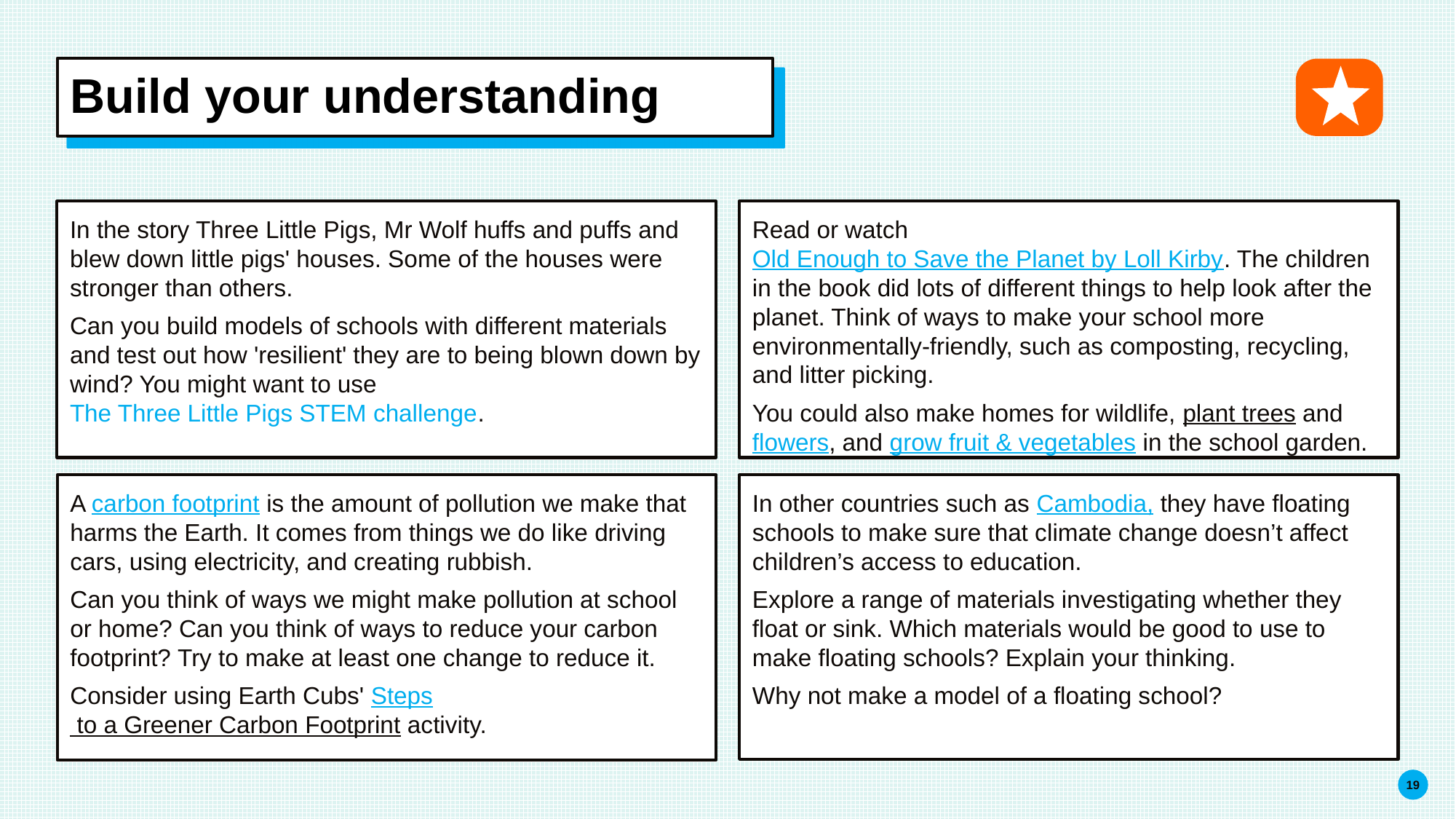

# Build your understanding

In the story Three Little Pigs, Mr Wolf huffs and puffs and blew down little pigs' houses. Some of the houses were stronger than others.
Can you build models of schools with different materials and test out how 'resilient' they are to being blown down by wind? You might want to use The Three Little Pigs STEM challenge.
Read or watch Old Enough to Save the Planet by Loll Kirby. The children in the book did lots of different things to help look after the planet. Think of ways to make your school more environmentally-friendly, such as composting, recycling, and litter picking.
You could also make homes for wildlife, plant trees and flowers, and grow fruit & vegetables in the school garden.
A carbon footprint is the amount of pollution we make that harms the Earth. It comes from things we do like driving cars, using electricity, and creating rubbish.
Can you think of ways we might make pollution at school or home? Can you think of ways to reduce your carbon footprint? Try to make at least one change to reduce it.
Consider using Earth Cubs' Steps to a Greener Carbon Footprint activity.
In other countries such as Cambodia, they have floating schools to make sure that climate change doesn’t affect children’s access to education.
Explore a range of materials investigating whether they float or sink. Which materials would be good to use to make floating schools? Explain your thinking.
Why not make a model of a floating school?

19